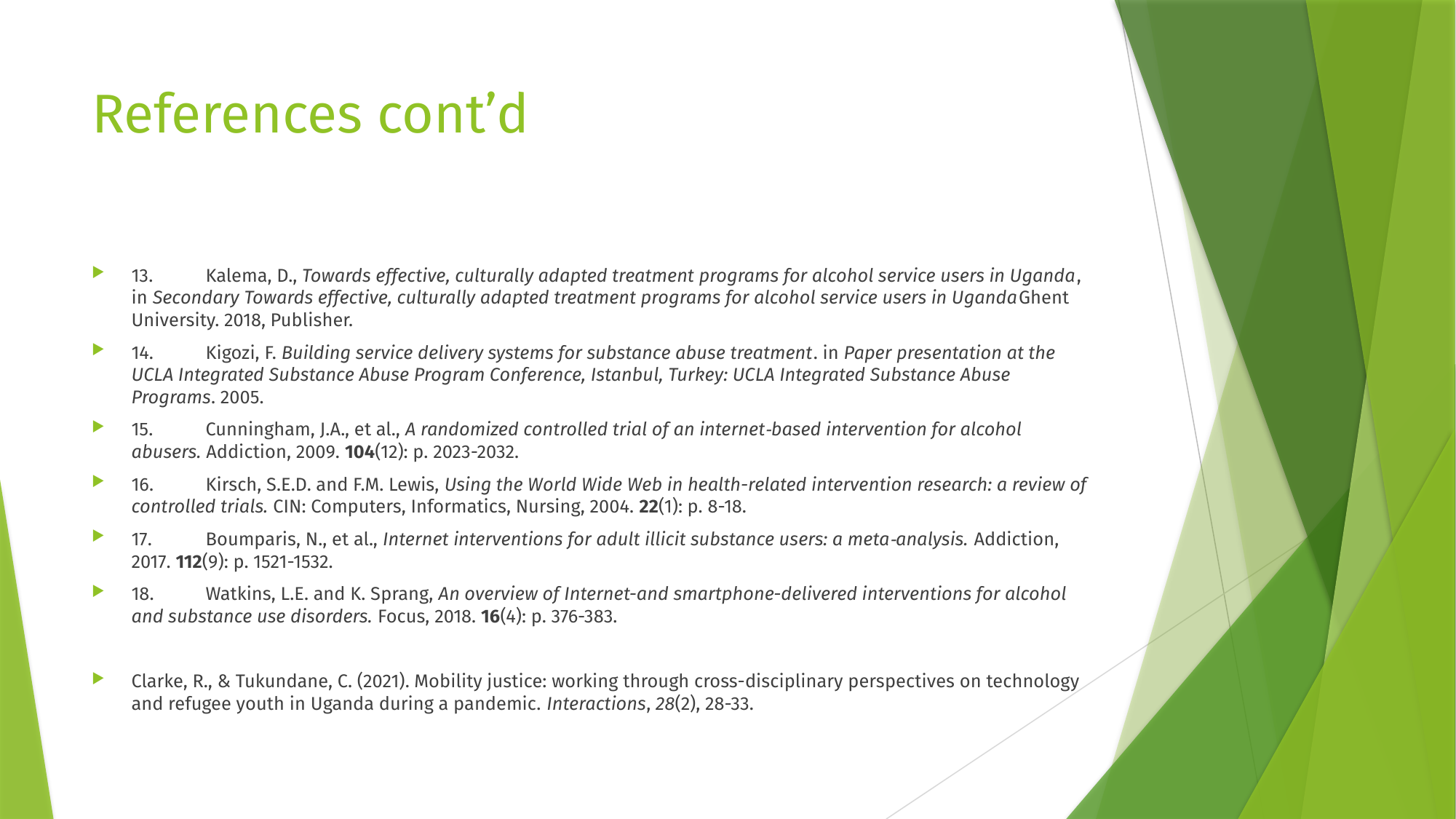

# References cont’d
13.	Kalema, D., Towards effective, culturally adapted treatment programs for alcohol service users in Uganda, in Secondary Towards effective, culturally adapted treatment programs for alcohol service users in UgandaGhent University. 2018, Publisher.
14.	Kigozi, F. Building service delivery systems for substance abuse treatment. in Paper presentation at the UCLA Integrated Substance Abuse Program Conference, Istanbul, Turkey: UCLA Integrated Substance Abuse Programs. 2005.
15.	Cunningham, J.A., et al., A randomized controlled trial of an internet‐based intervention for alcohol abusers. Addiction, 2009. 104(12): p. 2023-2032.
16.	Kirsch, S.E.D. and F.M. Lewis, Using the World Wide Web in health-related intervention research: a review of controlled trials. CIN: Computers, Informatics, Nursing, 2004. 22(1): p. 8-18.
17.	Boumparis, N., et al., Internet interventions for adult illicit substance users: a meta‐analysis. Addiction, 2017. 112(9): p. 1521-1532.
18.	Watkins, L.E. and K. Sprang, An overview of Internet-and smartphone-delivered interventions for alcohol and substance use disorders. Focus, 2018. 16(4): p. 376-383.

Clarke, R., & Tukundane, C. (2021). Mobility justice: working through cross-disciplinary perspectives on technology and refugee youth in Uganda during a pandemic. Interactions, 28(2), 28-33.